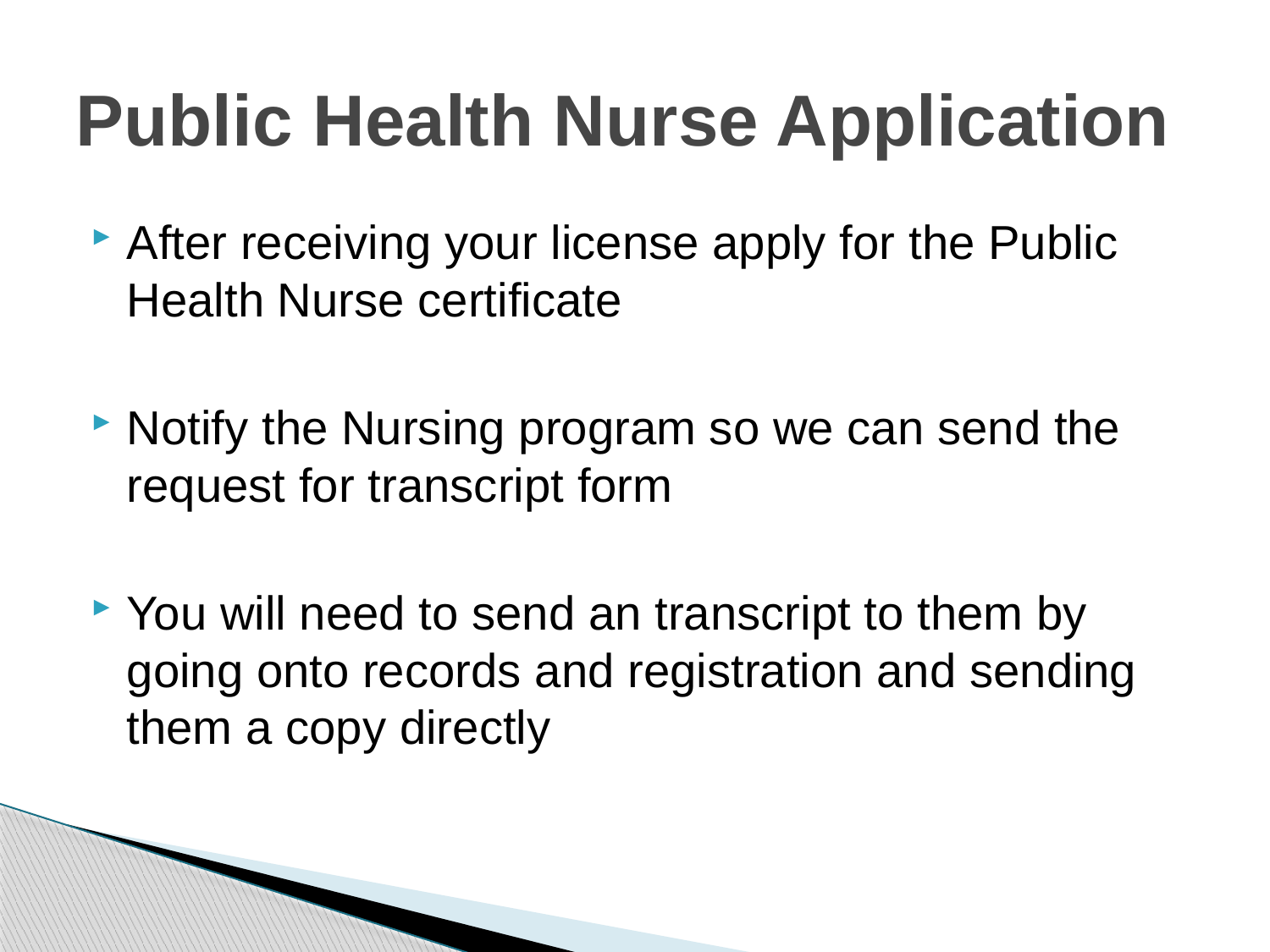

# Public Health Nurse Application
After receiving your license apply for the Public Health Nurse certificate

Notify the Nursing program so we can send the request for transcript form

You will need to send an transcript to them by going onto records and registration and sending them a copy directly